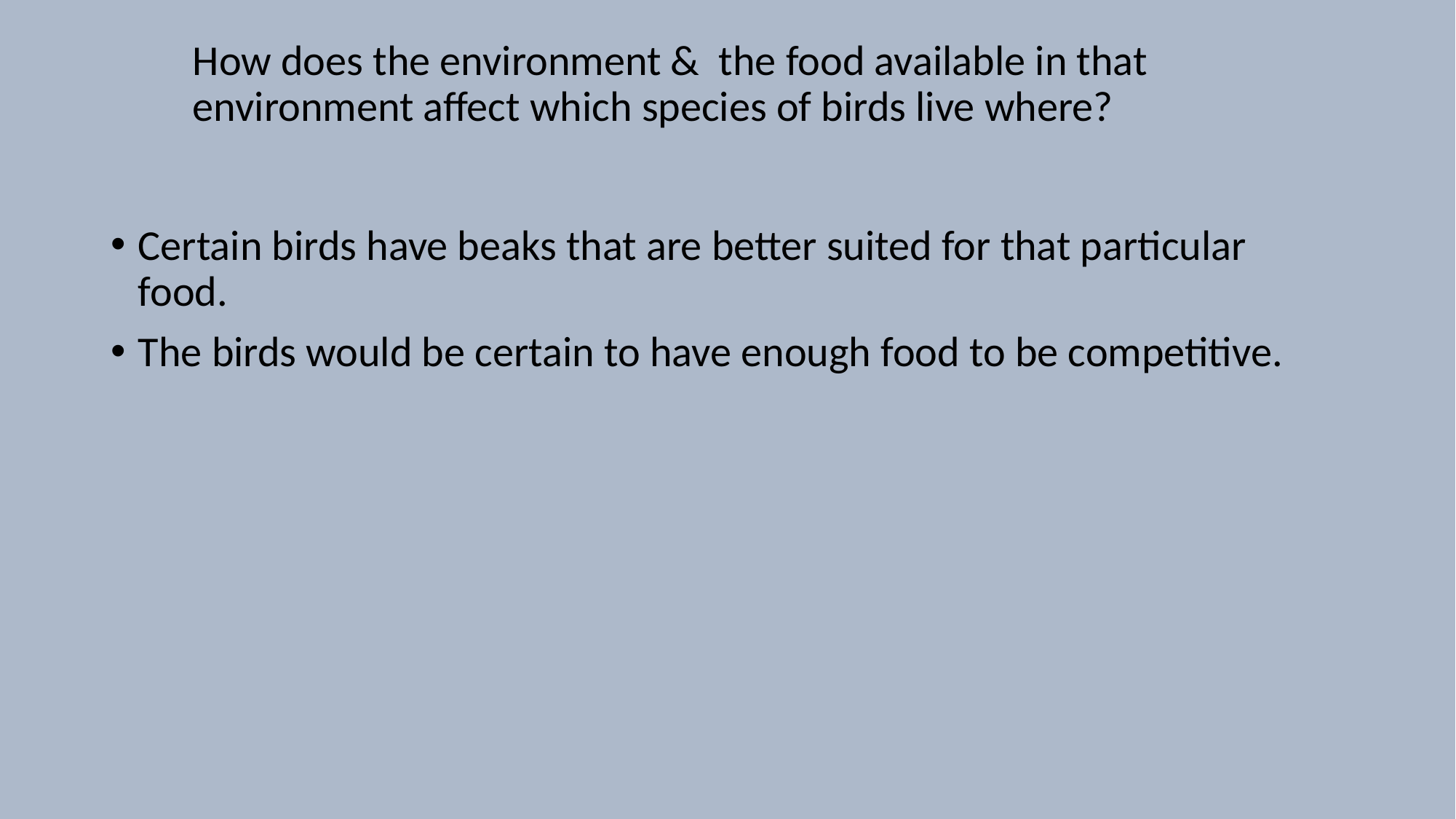

# How does the environment &  the food available in that environment affect which species of birds live where?
Certain birds have beaks that are better suited for that particular food.
The birds would be certain to have enough food to be competitive.